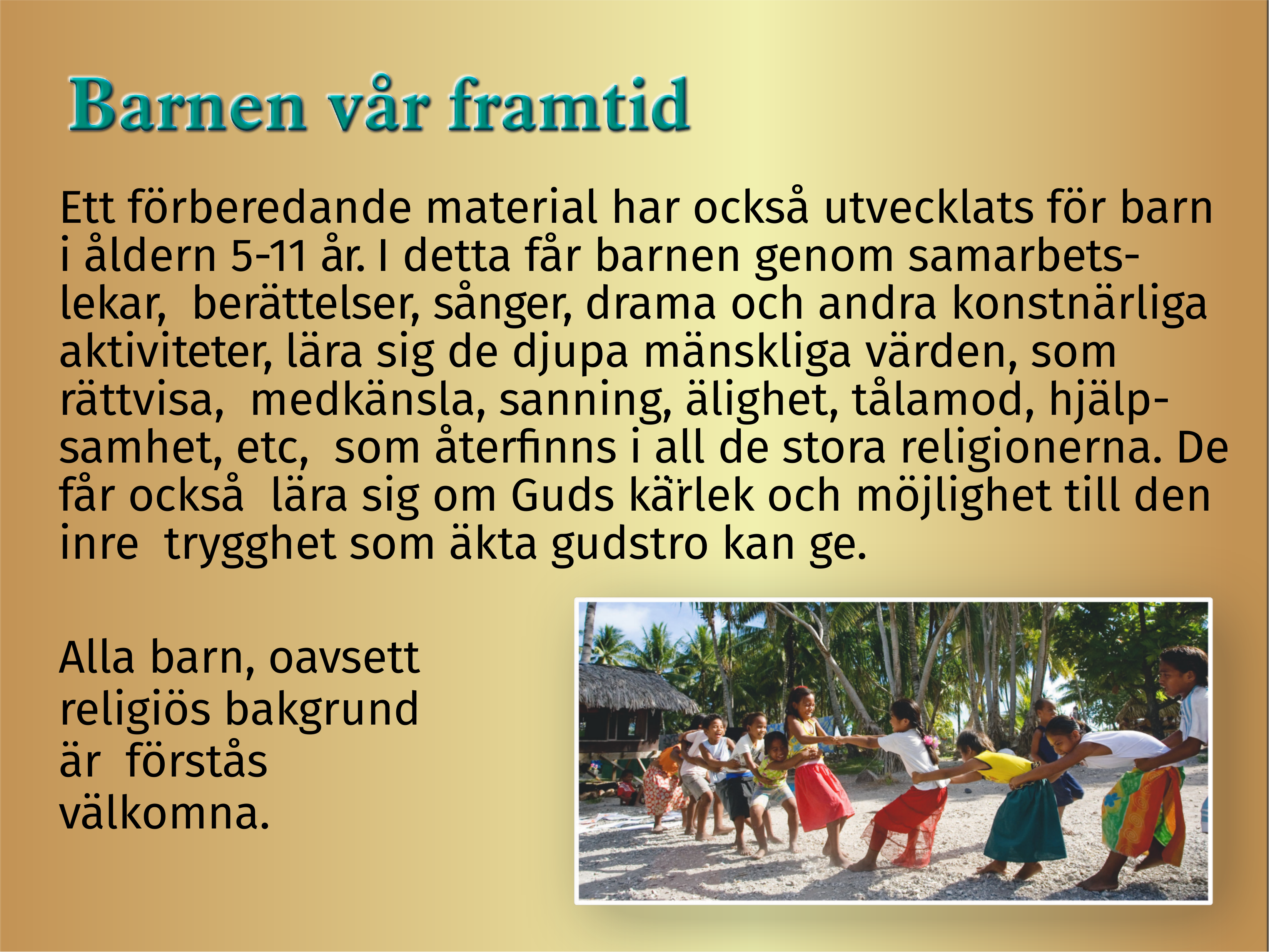

Ett förberedande material har också utvecklats för barn  i åldern 5-11 år. I detta får barnen genom samarbets-lekar,  berättelser, sånger, drama och andra konstnärliga aktiviteter, lära sig de djupa mänskliga värden, som rättvisa,  medkänsla, sanning, älighet, tålamod, hjälp-samhet, etc,  som återfinns i all de stora religionerna. De får också  lära sig om Guds kä̈rlek och möjlighet till den inre  trygghet som äkta gudstro kan ge.

Alla barn, oavsett  religiös bakgrund är  förstås välkomna.